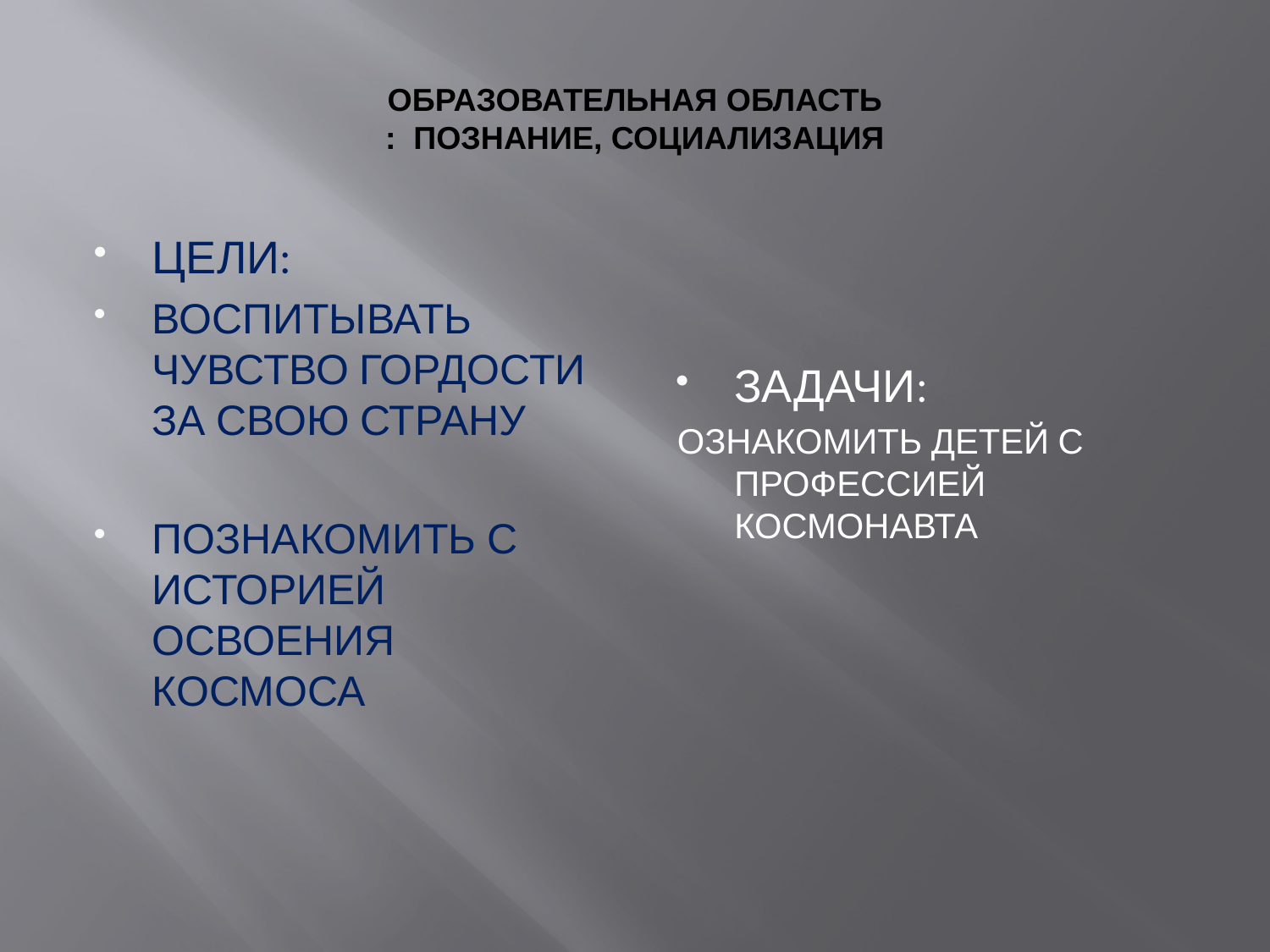

# ОБРАЗОВАТЕЛЬНАЯ ОБЛАСТЬ :  ПОЗНАНИЕ, СОЦИАЛИЗАЦИЯ
ЦЕЛИ:
ВОСПИТЫВАТЬ ЧУВСТВО ГОРДОСТИ ЗА СВОЮ СТРАНУ

ПОЗНАКОМИТЬ С ИСТОРИЕЙ ОСВОЕНИЯ КОСМОСА

ЗАДАЧИ:
ОЗНАКОМИТЬ ДЕТЕЙ С ПРОФЕССИЕЙ КОСМОНАВТА